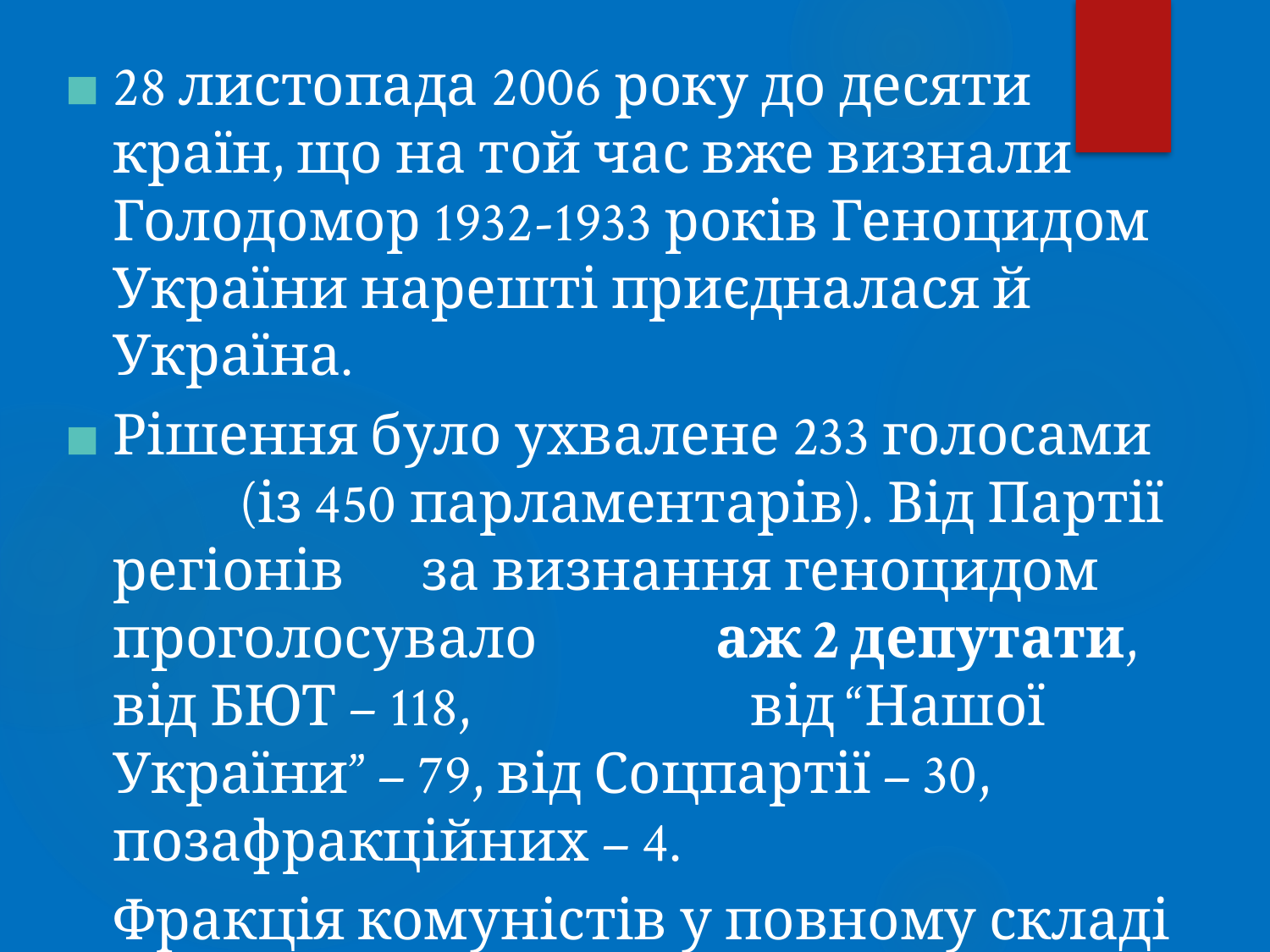

28 листопада 2006 року до десяти країн, що на той час вже визнали Голодомор 1932-1933 років Геноцидом України нарешті приєдналася й Україна.
Рішення було ухвалене 233 голосами             (із 450 парламентарів). Від Партії регіонів      за визнання геноцидом проголосувало              аж 2 депутати, від БЮТ – 118,                      від “Нашої України” – 79, від Соцпартії – 30, позафракційних – 4.
	Фракція комуністів у повному складі                не голосувала за законопроект.